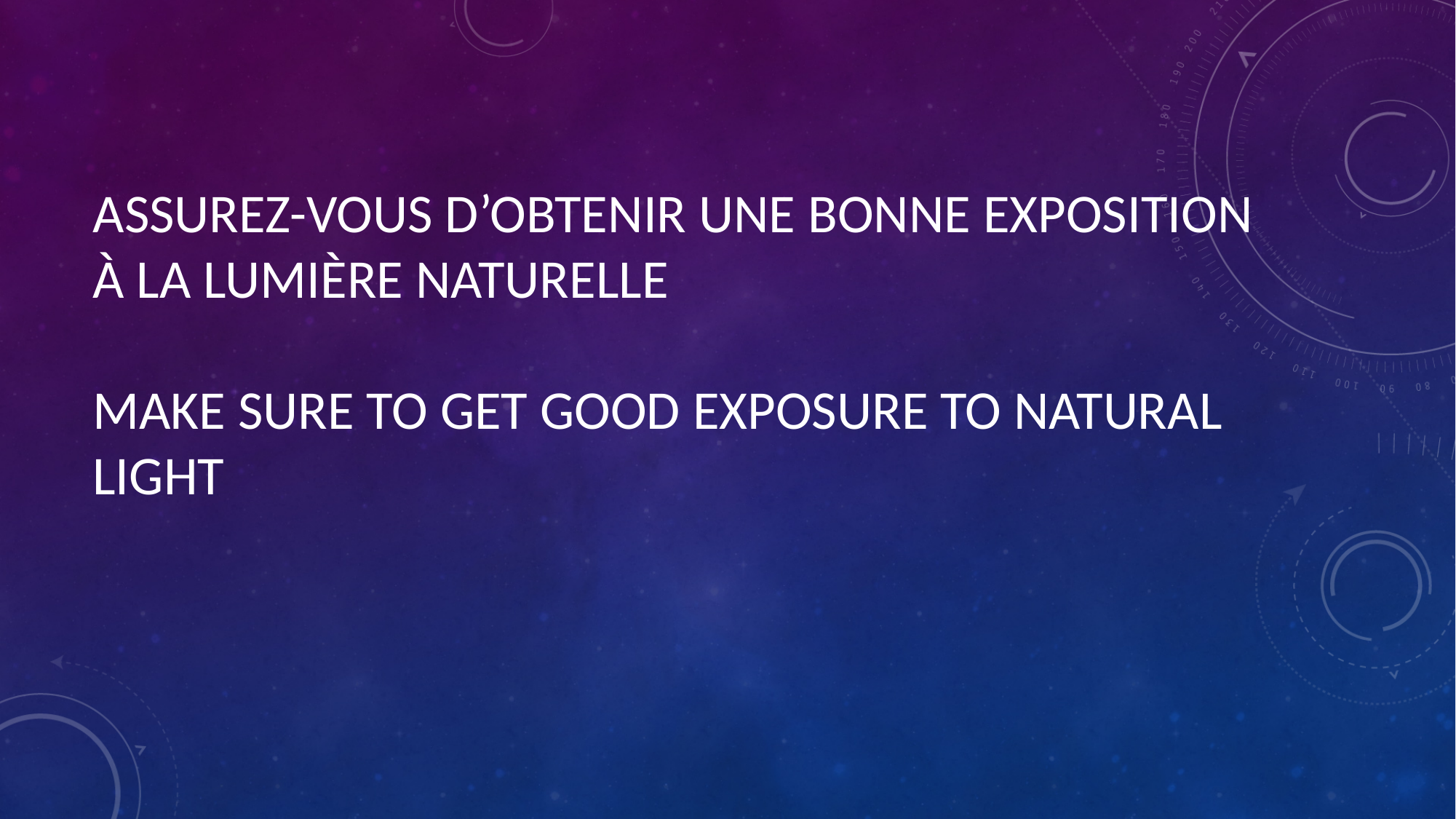

# Assurez-vous d’obtenir une bonne exposition à la lumière naturelle Make sure to get good exposure to natural light